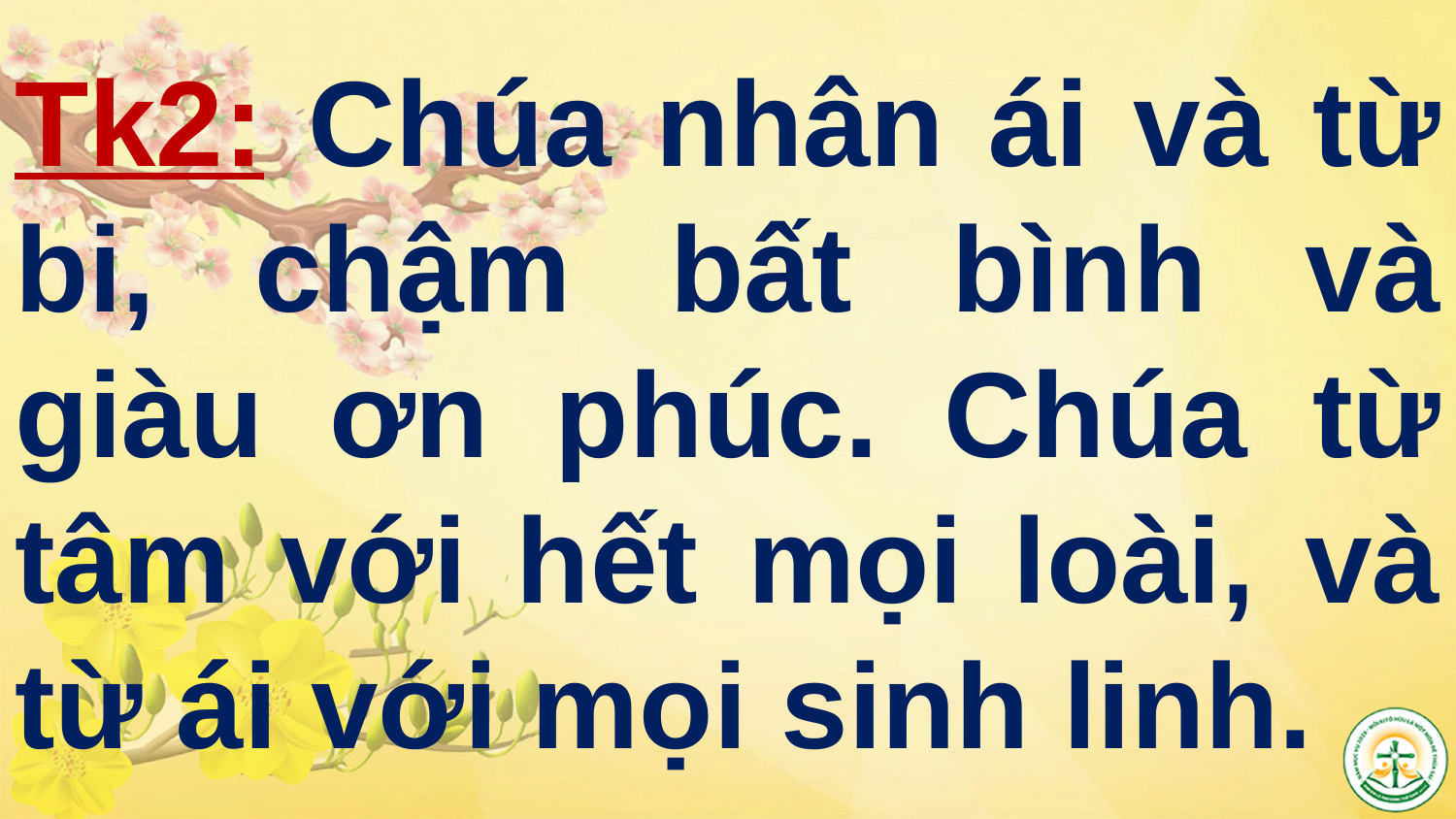

# Tk2: Chúa nhân ái và từ bi, chậm bất bình và giàu ơn phúc. Chúa từ tâm với hết mọi loài, và từ ái với mọi sinh linh.